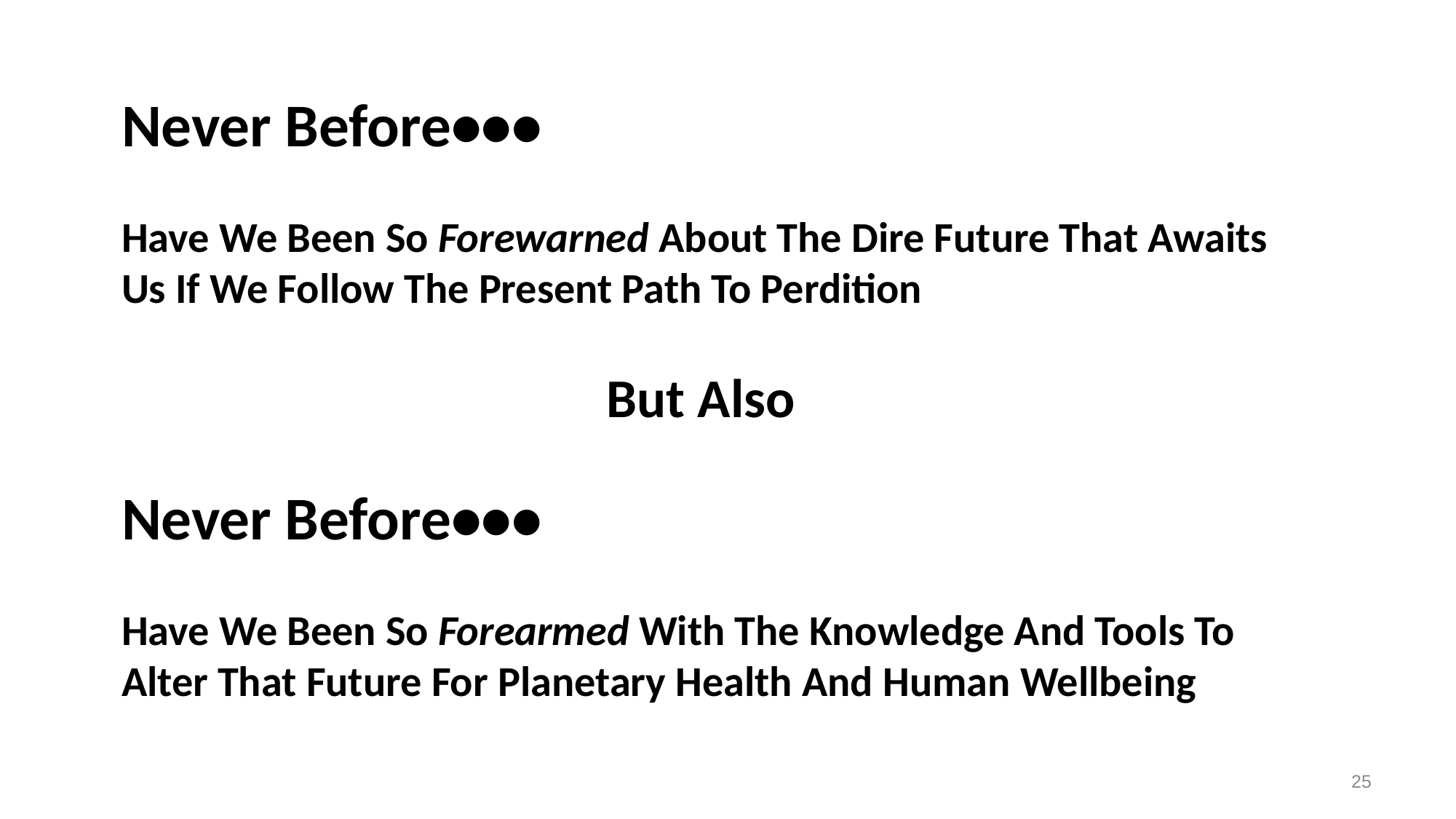

Never Before•••

Have We Been So Forewarned About The Dire Future That Awaits Us If We Follow The Present Path To Perdition

But Also

Never Before•••

Have We Been So Forearmed With The Knowledge And Tools To Alter That Future For Planetary Health And Human Wellbeing
25